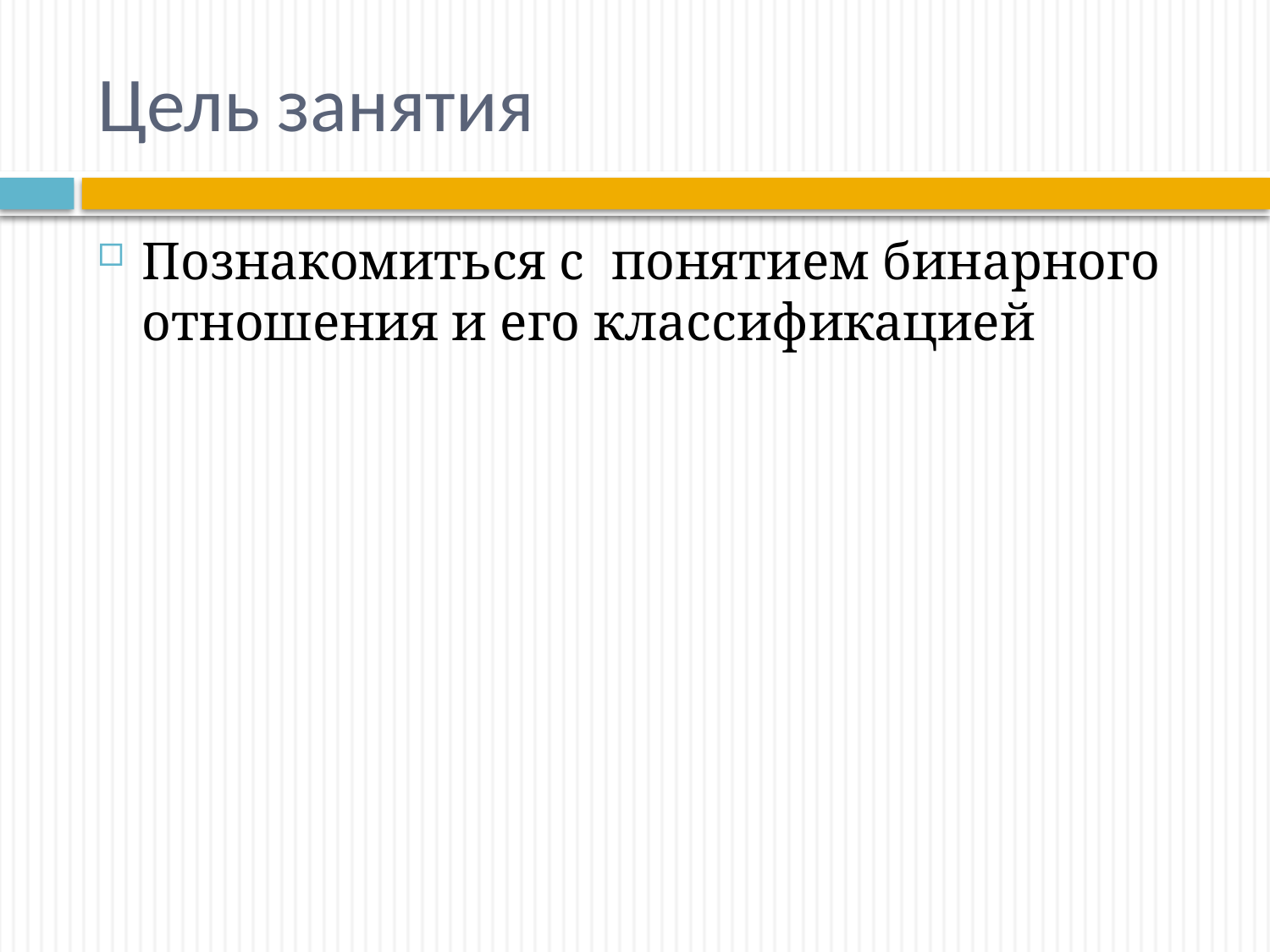

# Цель занятия
Познакомиться с  понятием бинарного отношения и его классификацией